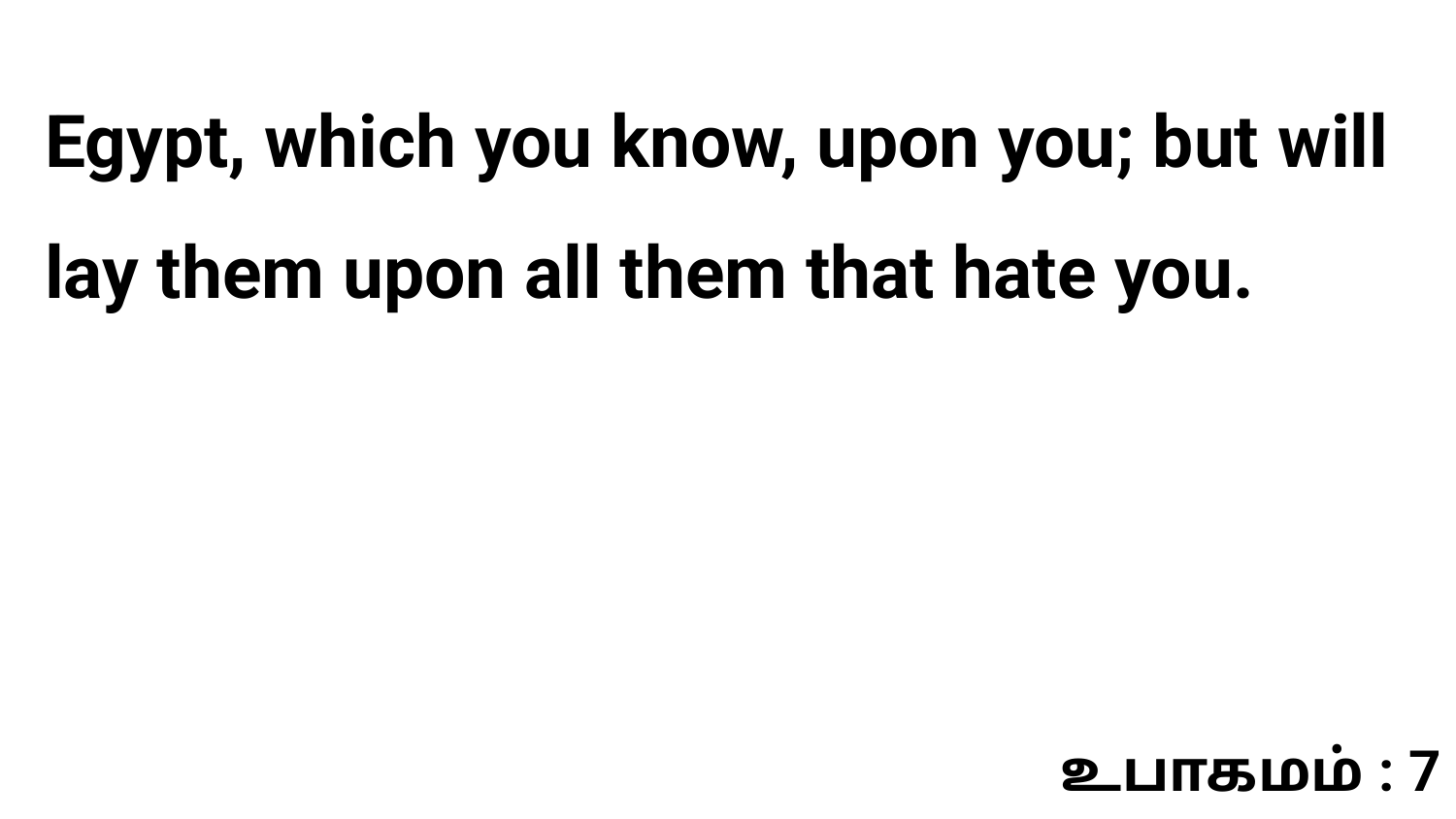

Egypt, which you know, upon you; but will lay them upon all them that hate you.
உபாகமம் : 7